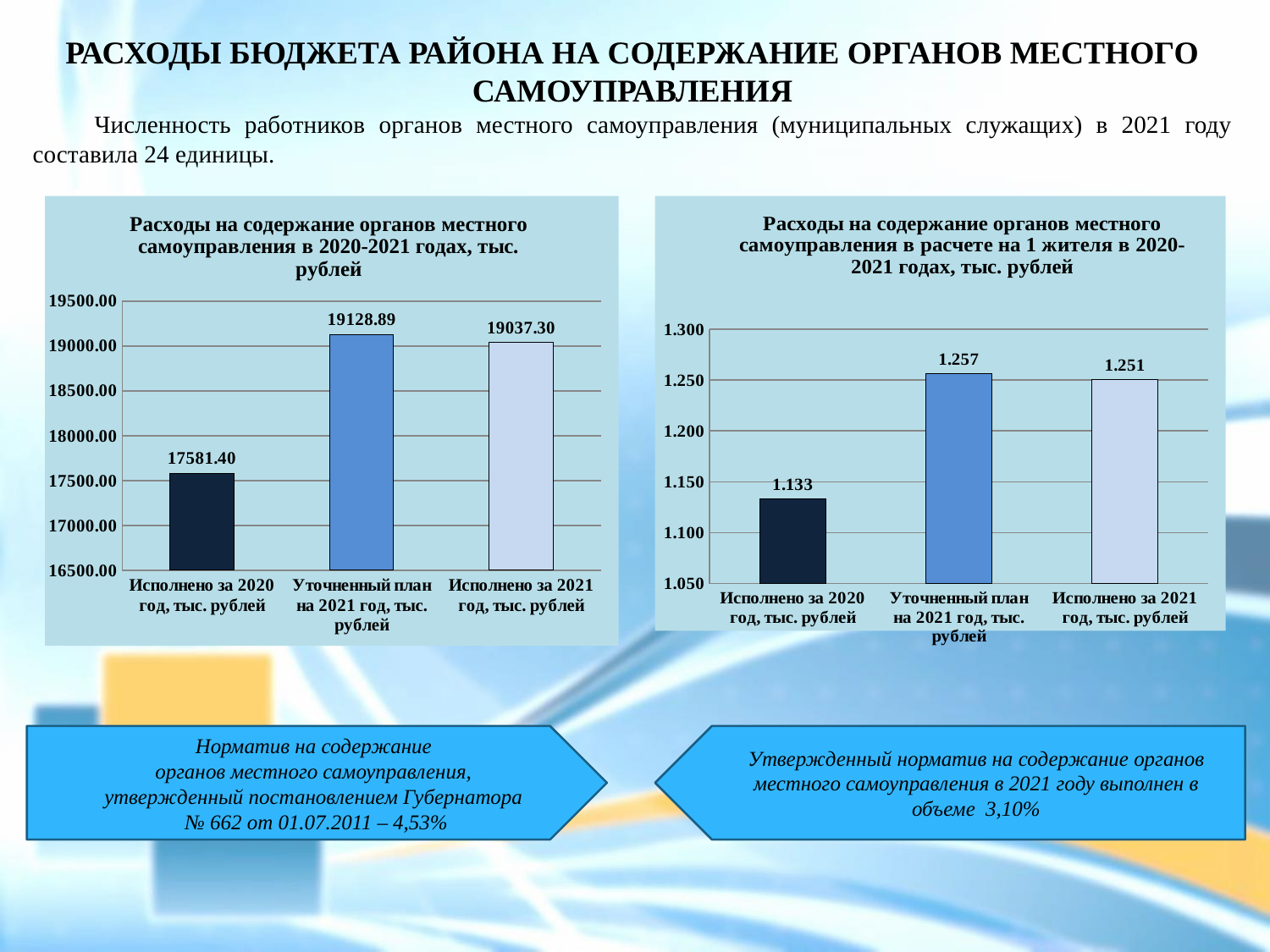

РАСХОДЫ БЮДЖЕТА РАЙОНА НА СОДЕРЖАНИЕ ОРГАНОВ МЕСТНОГО САМОУПРАВЛЕНИЯ
Численность работников органов местного самоуправления (муниципальных служащих) в 2021 году составила 24 единицы.

### Chart: Расходы на содержание органов местного самоуправления в 2020-2021 годах, тыс. рублей

| Category |  |
|---|---|
| Исполнено за 2020 год, тыс. рублей | 17581.4 |
| Уточненный план на 2021 год, тыс. рублей | 19128.88761 |
| Исполнено за 2021 год, тыс. рублей | 19037.29693 |

### Chart: Расходы на содержание органов местного самоуправления в расчете на 1 жителя в 2020-2021 годах, тыс. рублей

| Category |  |
|---|---|
| Исполнено за 2020 год, тыс. рублей | 1.1334063950489943 |
| Уточненный план на 2021 год, тыс. рублей | 1.2565780470340933 |
| Исполнено за 2021 год, тыс. рублей | 1.2505614484661367 |
Норматив на содержание
органов местного самоуправления,
утвержденный постановлением Губернатора
№ 662 от 01.07.2011 – 4,53%

Утвержденный норматив на содержание органов местного самоуправления в 2021 году выполнен в объеме  3,10%